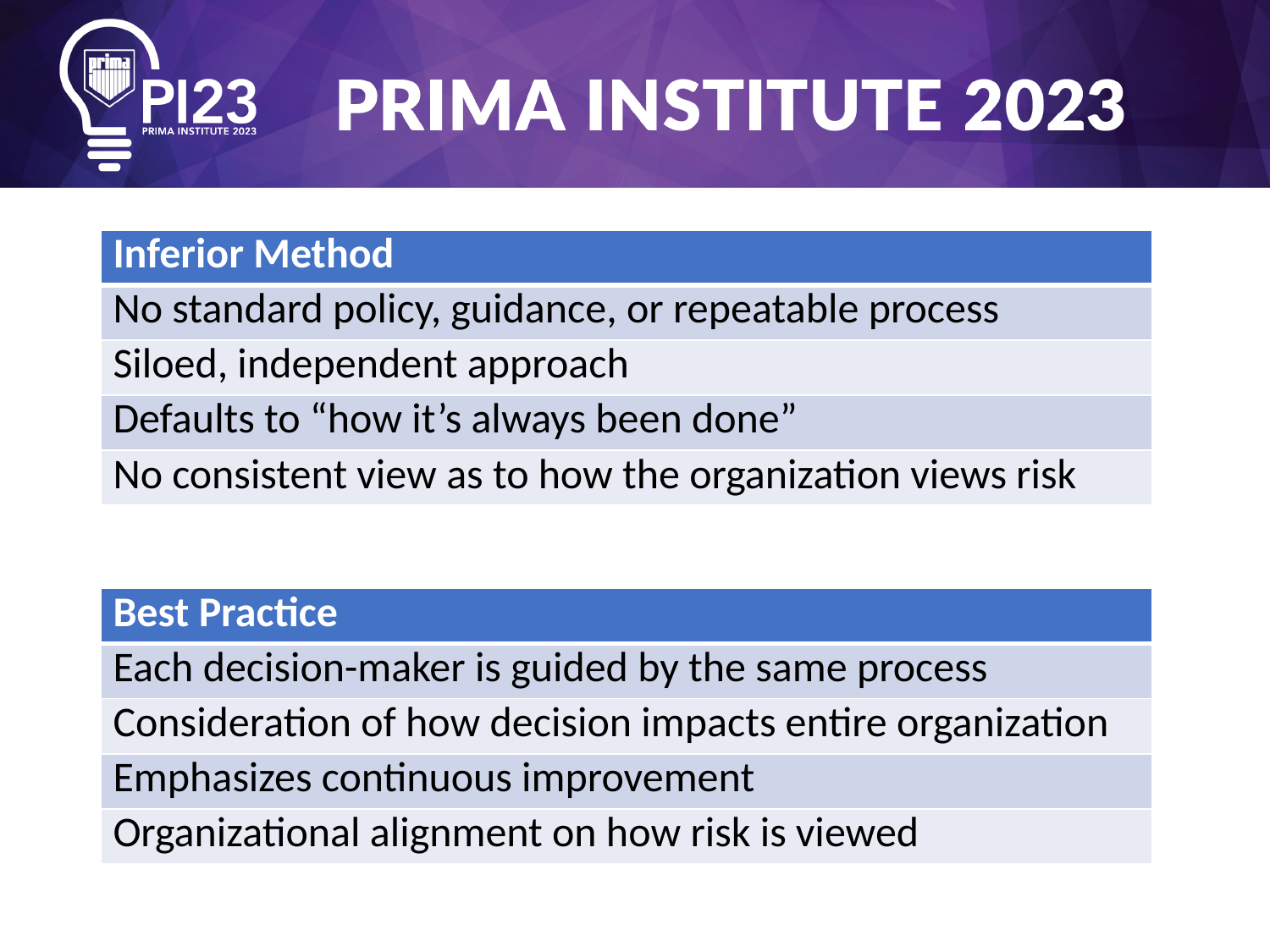

| Inferior Method |
| --- |
| No standard policy, guidance, or repeatable process |
| Siloed, independent approach |
| Defaults to “how it’s always been done” |
| No consistent view as to how the organization views risk |
| Best Practice |
| --- |
| Each decision-maker is guided by the same process |
| Consideration of how decision impacts entire organization |
| Emphasizes continuous improvement |
| Organizational alignment on how risk is viewed |